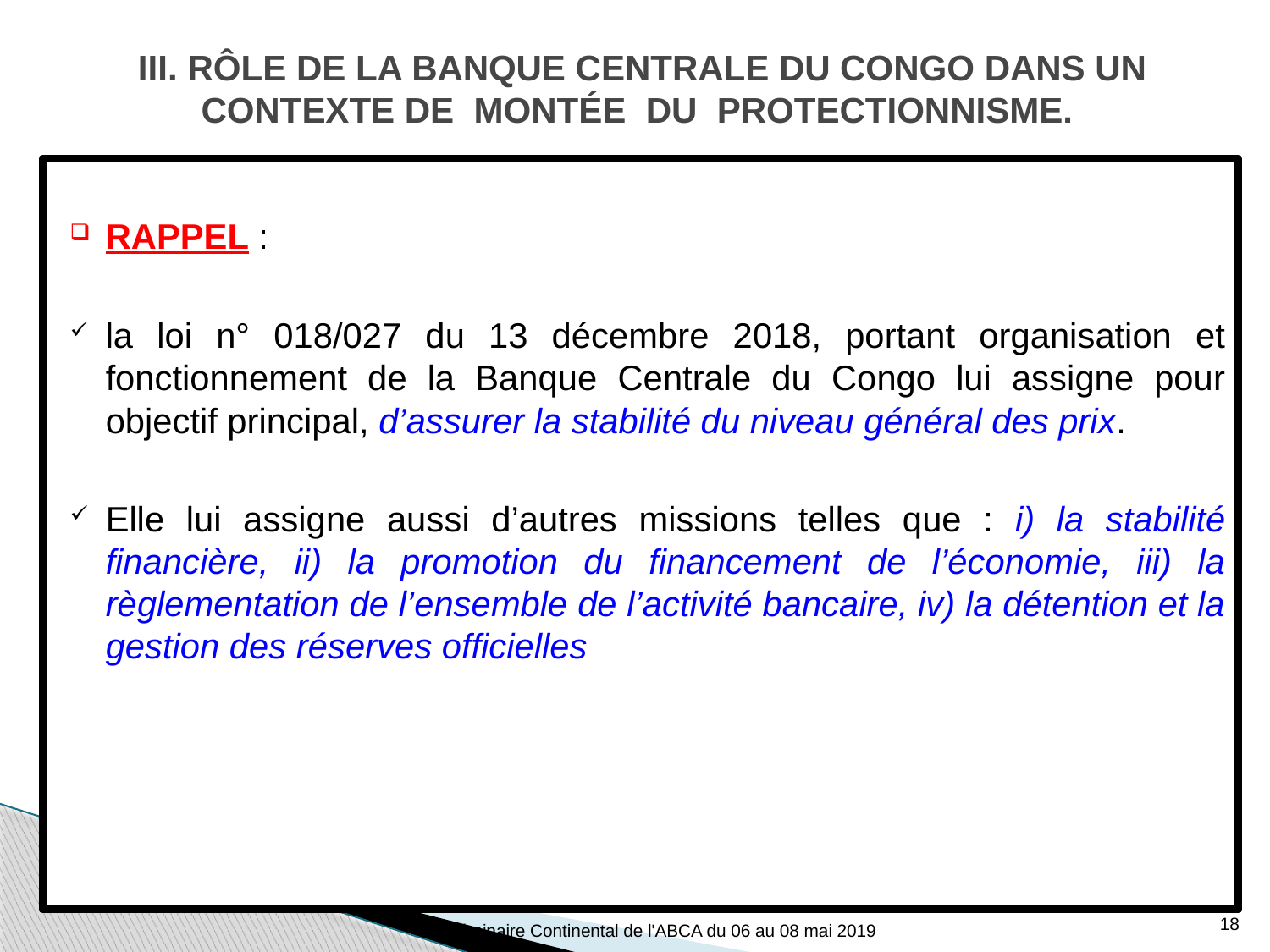

# III. RÔLE DE LA BANQUE CENTRALE DU CONGO DANS UN CONTEXTE DE  MONTÉE  DU  PROTECTIONNISME.

RAPPEL :

la loi n° 018/027 du 13 décembre 2018, portant organisation et fonctionnement de la Banque Centrale du Congo lui assigne pour objectif principal, d’assurer la stabilité du niveau général des prix.

Elle lui assigne aussi d’autres missions telles que : i) la stabilité financière, ii) la promotion du financement de l’économie, iii) la règlementation de l’ensemble de l’activité bancaire, iv) la détention et la gestion des réserves officielles

18
Séminaire Continental de l'ABCA du 06 au 08 mai 2019